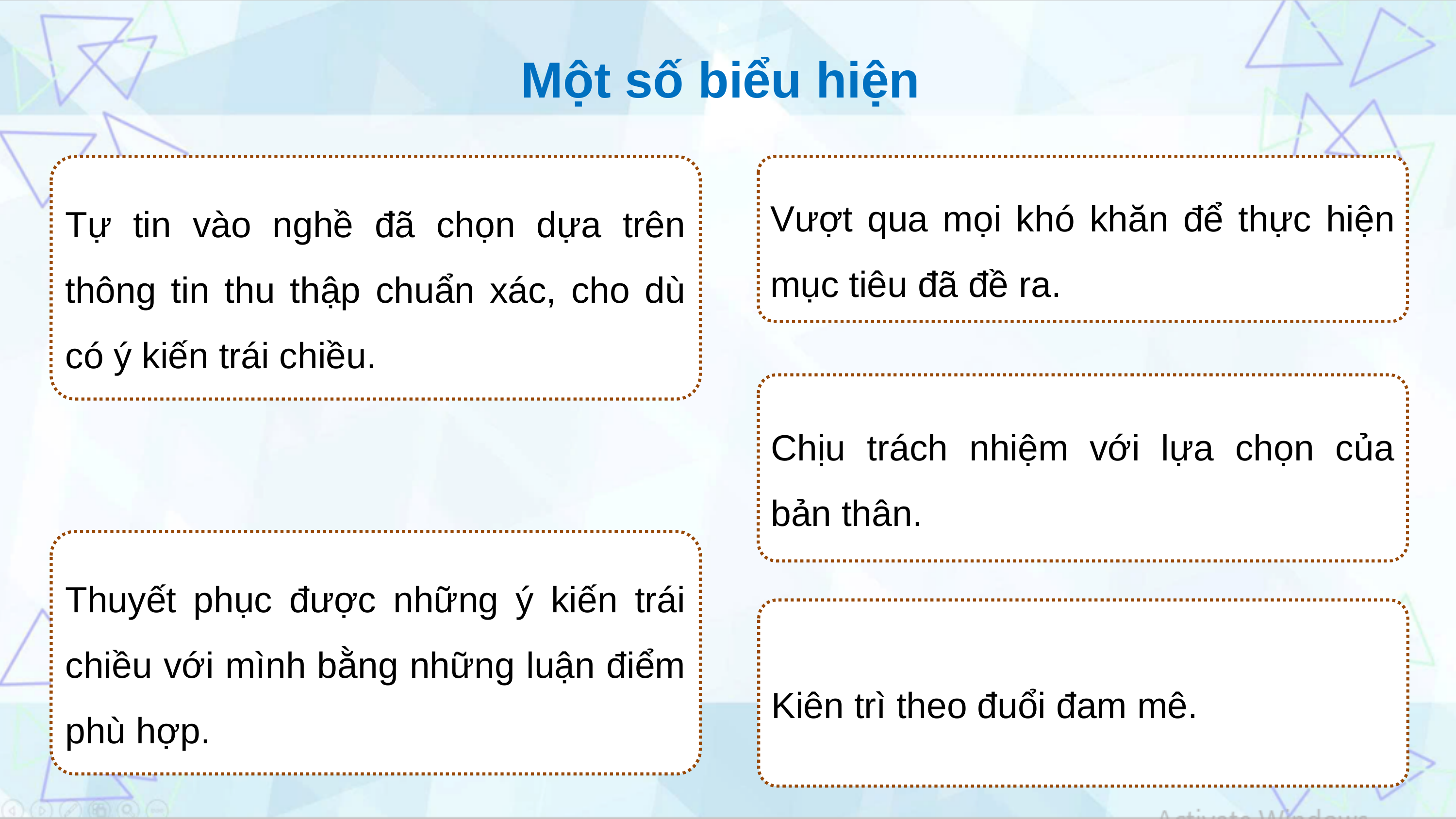

Một số biểu hiện
Tự tin vào nghề đã chọn dựa trên thông tin thu thập chuẩn xác, cho dù có ý kiến trái chiều.
Vượt qua mọi khó khăn để thực hiện mục tiêu đã đề ra.
Chịu trách nhiệm với lựa chọn của bản thân.
Thuyết phục được những ý kiến trái chiều với mình bằng những luận điểm phù hợp.
Kiên trì theo đuổi đam mê.